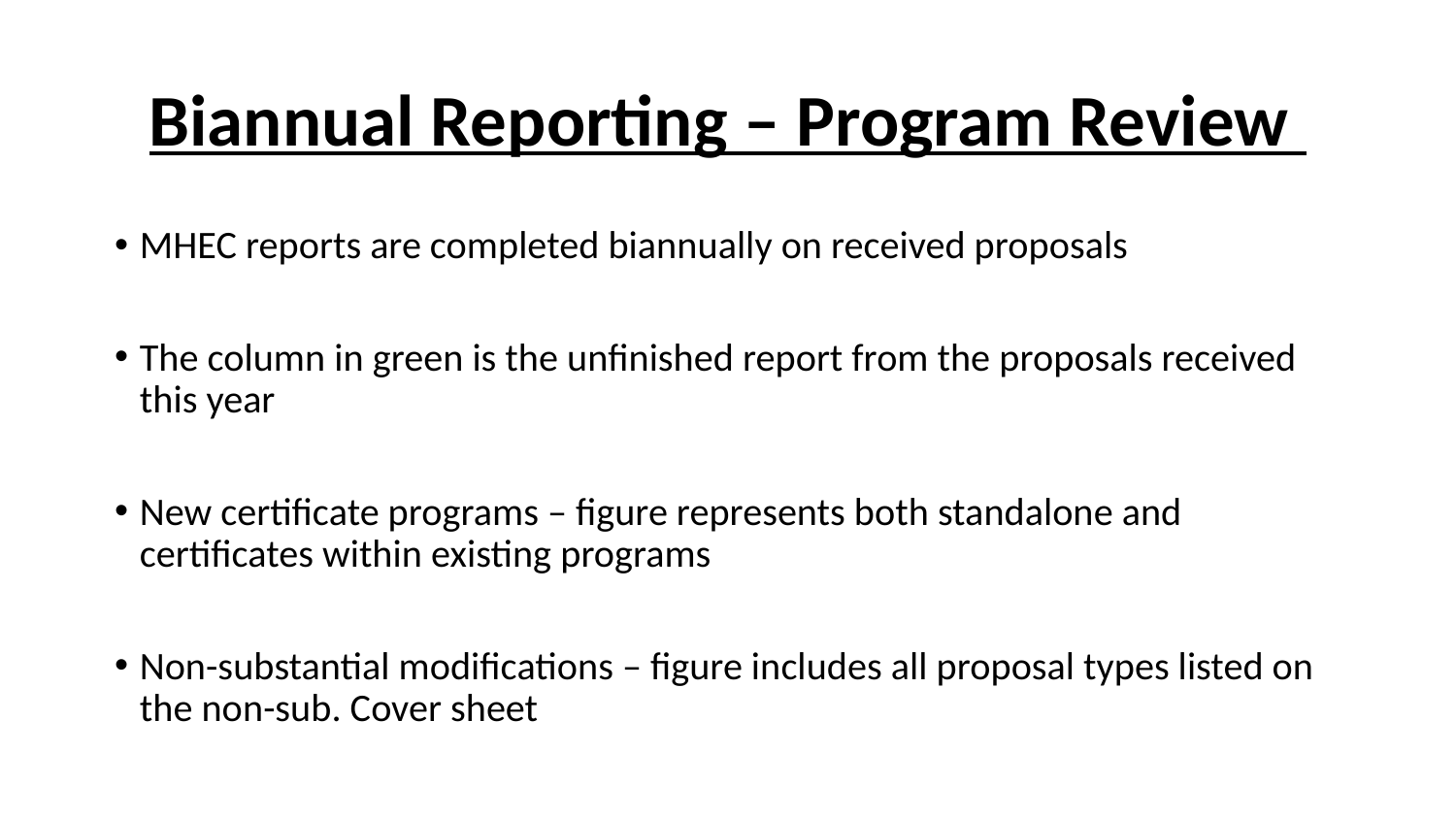

# Biannual Reporting – Program Review
MHEC reports are completed biannually on received proposals

The column in green is the unfinished report from the proposals received this year

New certificate programs – figure represents both standalone and certificates within existing programs

Non-substantial modifications – figure includes all proposal types listed on the non-sub. Cover sheet